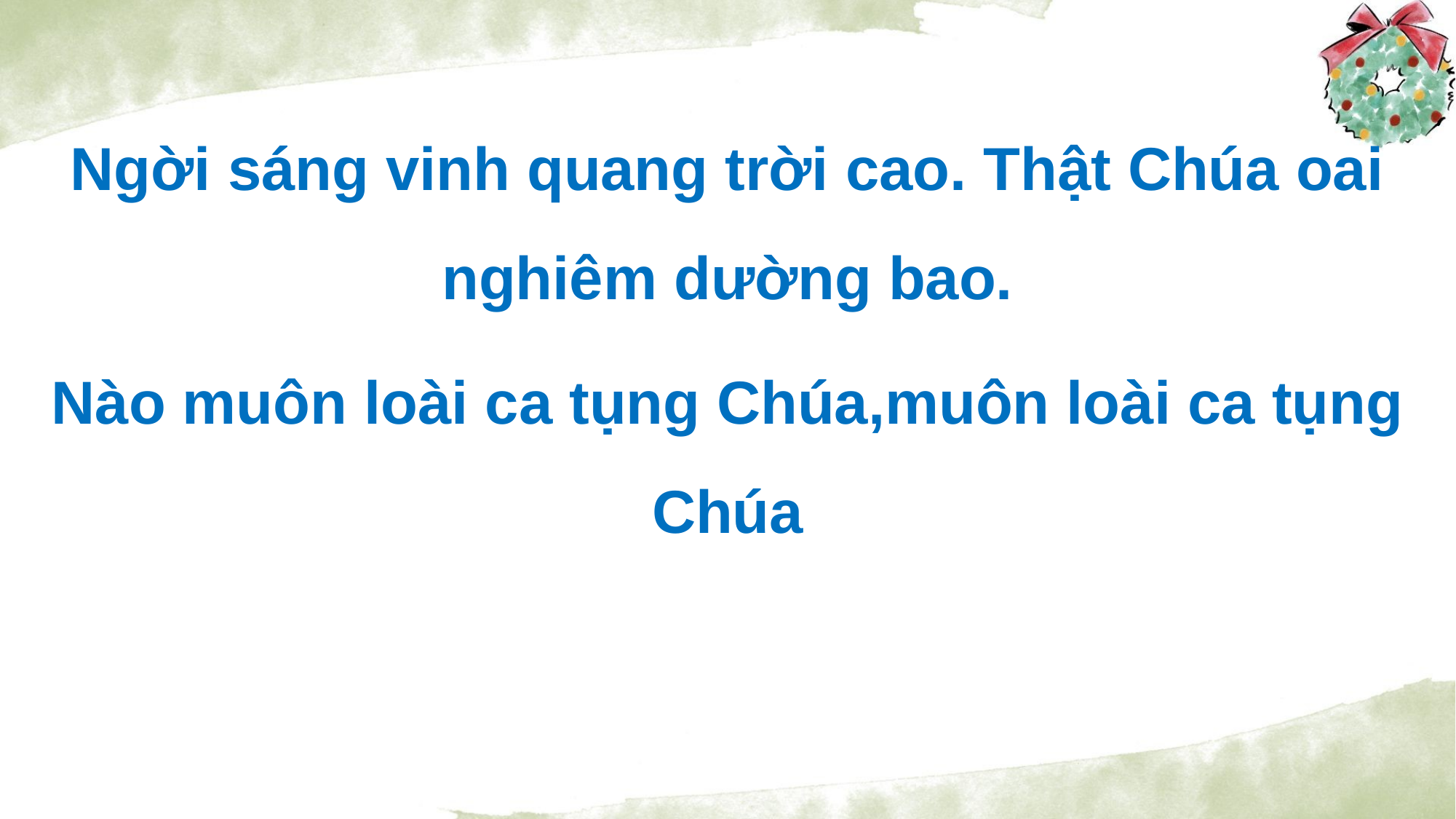

Ngời sáng vinh quang trời cao. Thật Chúa oai nghiêm dường bao.
Nào muôn loài ca tụng Chúa,muôn loài ca tụng Chúa